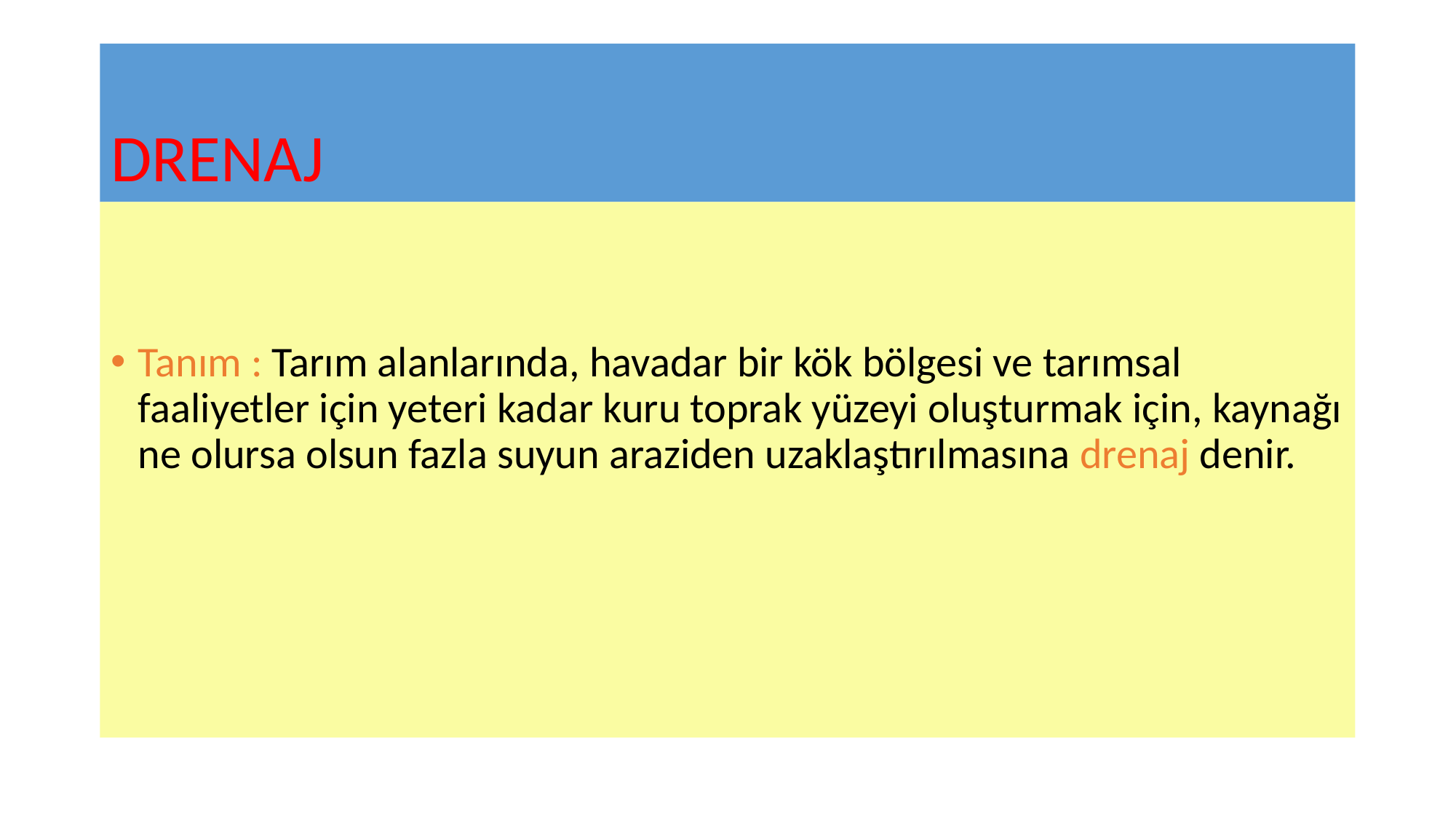

# DRENAJ
Tanım : Tarım alanlarında, havadar bir kök bölgesi ve tarımsal faaliyetler için yeteri kadar kuru toprak yüzeyi oluşturmak için, kaynağı ne olursa olsun fazla suyun araziden uzaklaştırılmasına drenaj denir.